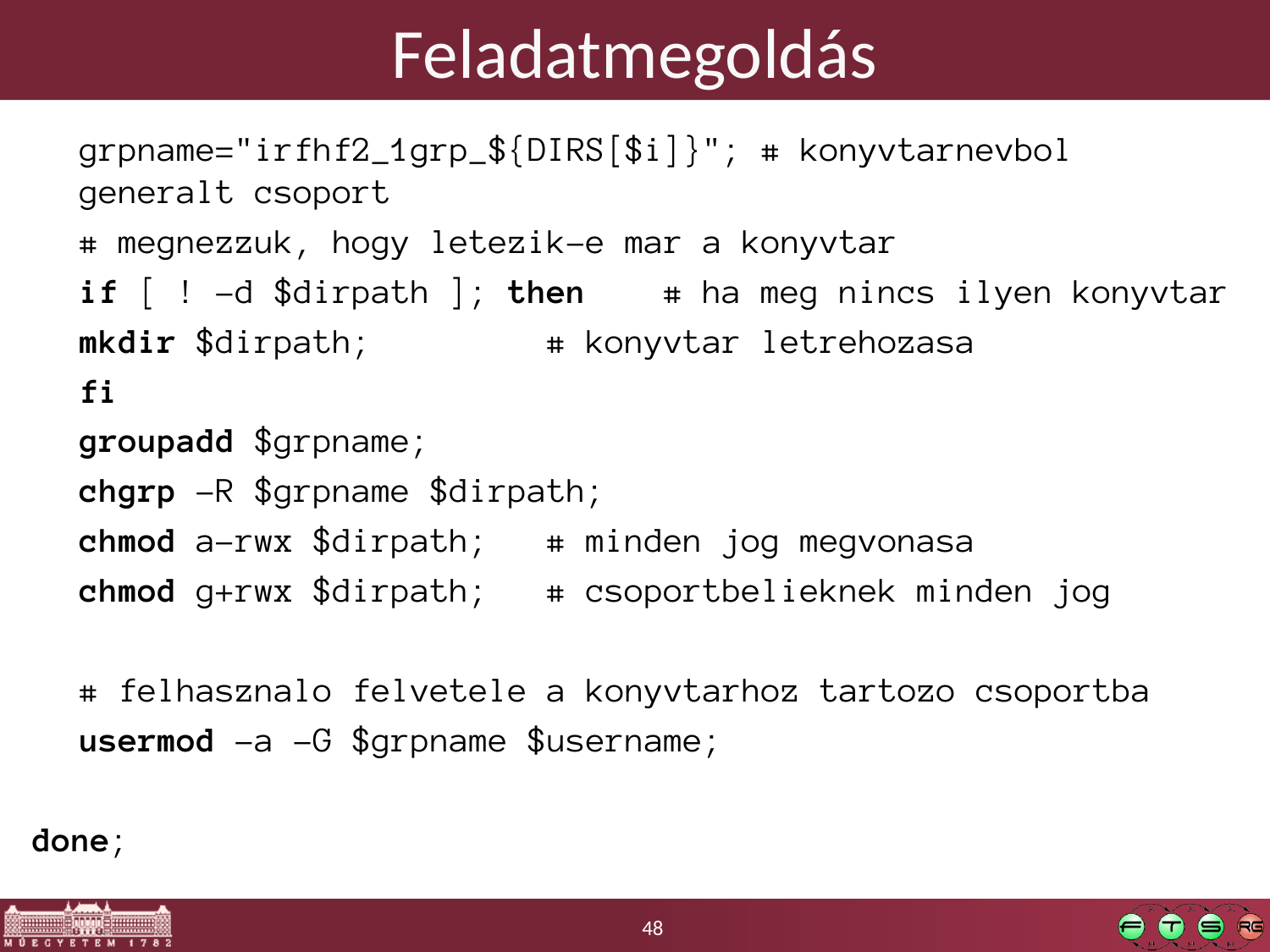

# Feladatmegoldás
	grpname="irfhf2_1grp_${DIRS[$i]}"; # konyvtarnevbol generalt csoport
	# megnezzuk, hogy letezik-e mar a konyvtar
	if [ ! -d $dirpath ]; then	# ha meg nincs ilyen konyvtar
		mkdir $dirpath;		# konyvtar letrehozasa
	fi
	groupadd $grpname;
	chgrp -R $grpname $dirpath;
	chmod a-rwx $dirpath;	# minden jog megvonasa
	chmod g+rwx $dirpath;	# csoportbelieknek minden jog

	# felhasznalo felvetele a konyvtarhoz tartozo csoportba
	usermod -a -G $grpname $username;

done;

48